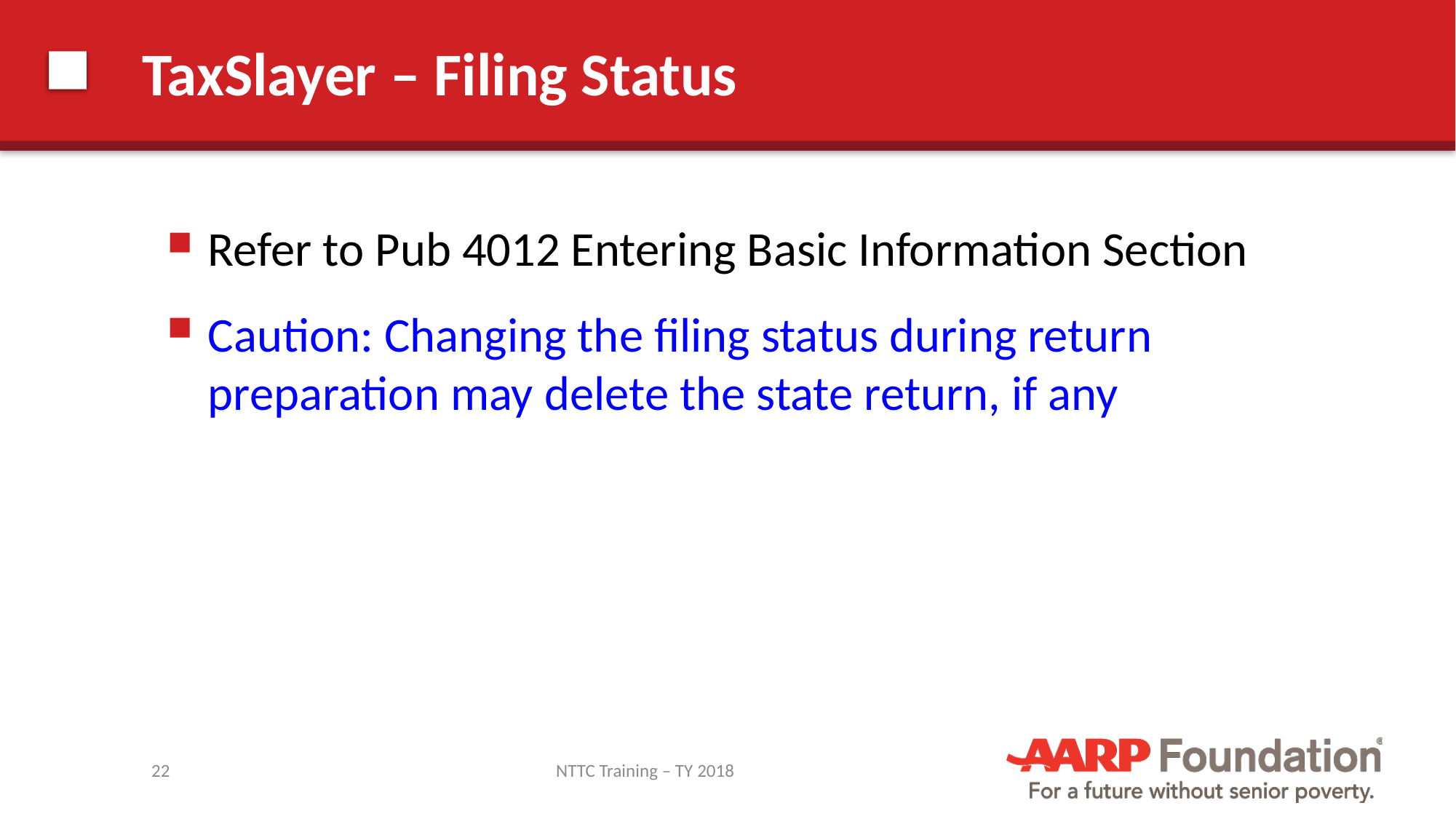

# TaxSlayer – Filing Status
Refer to Pub 4012 Entering Basic Information Section
Caution: Changing the filing status during return preparation may delete the state return, if any

22
NTTC Training – TY 2018